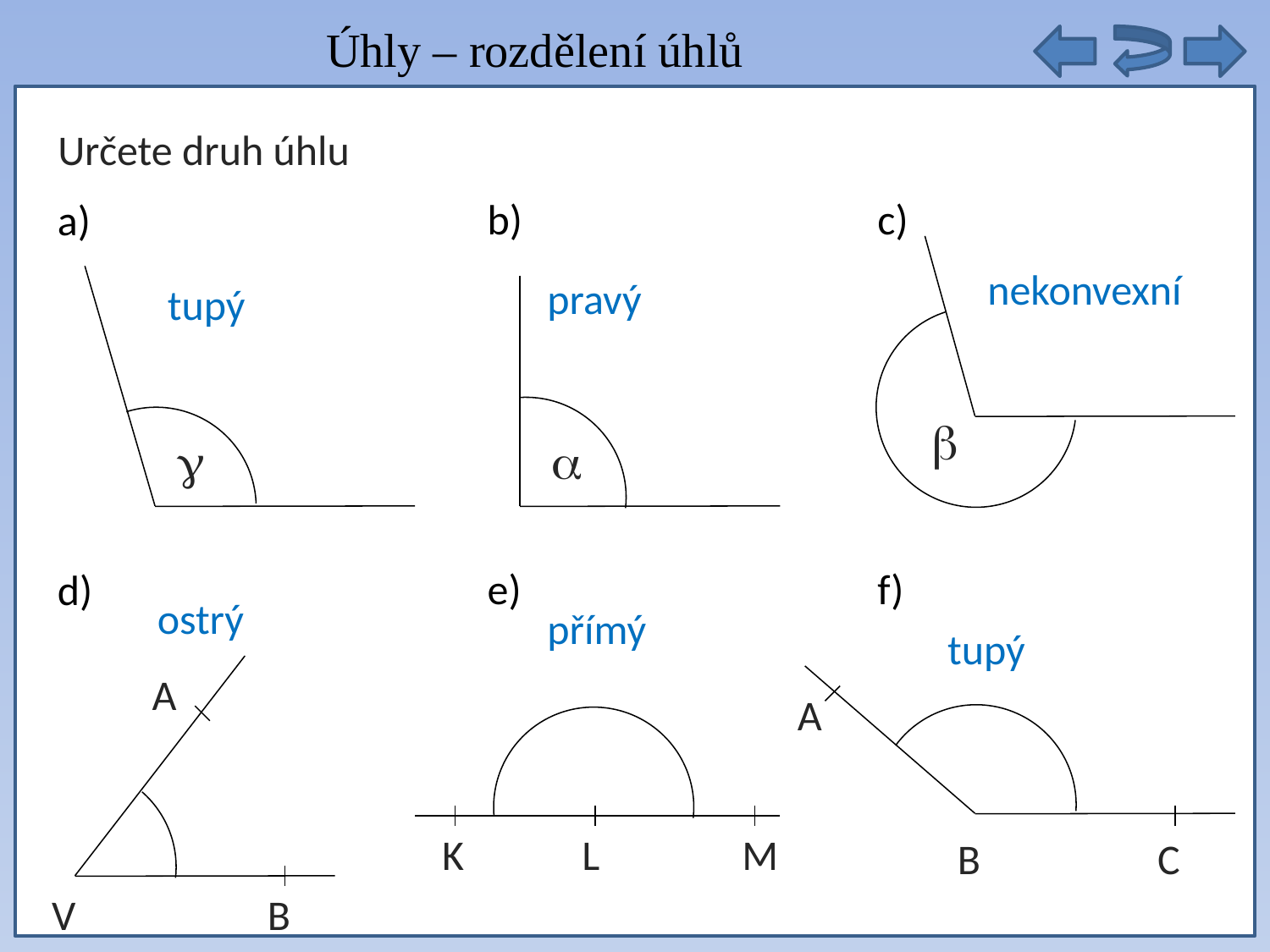

Úhly – rozdělení úhlů

autobusy těchto linek ze zastávky vyjet opět současně
Určete druh úhlu
b)
c)
a)
nekonvexní
pravý
tupý

β

γ
α
e)
f)
d)
ostrý
přímý
tupý
A
A

K
L
M
B
C
V
B